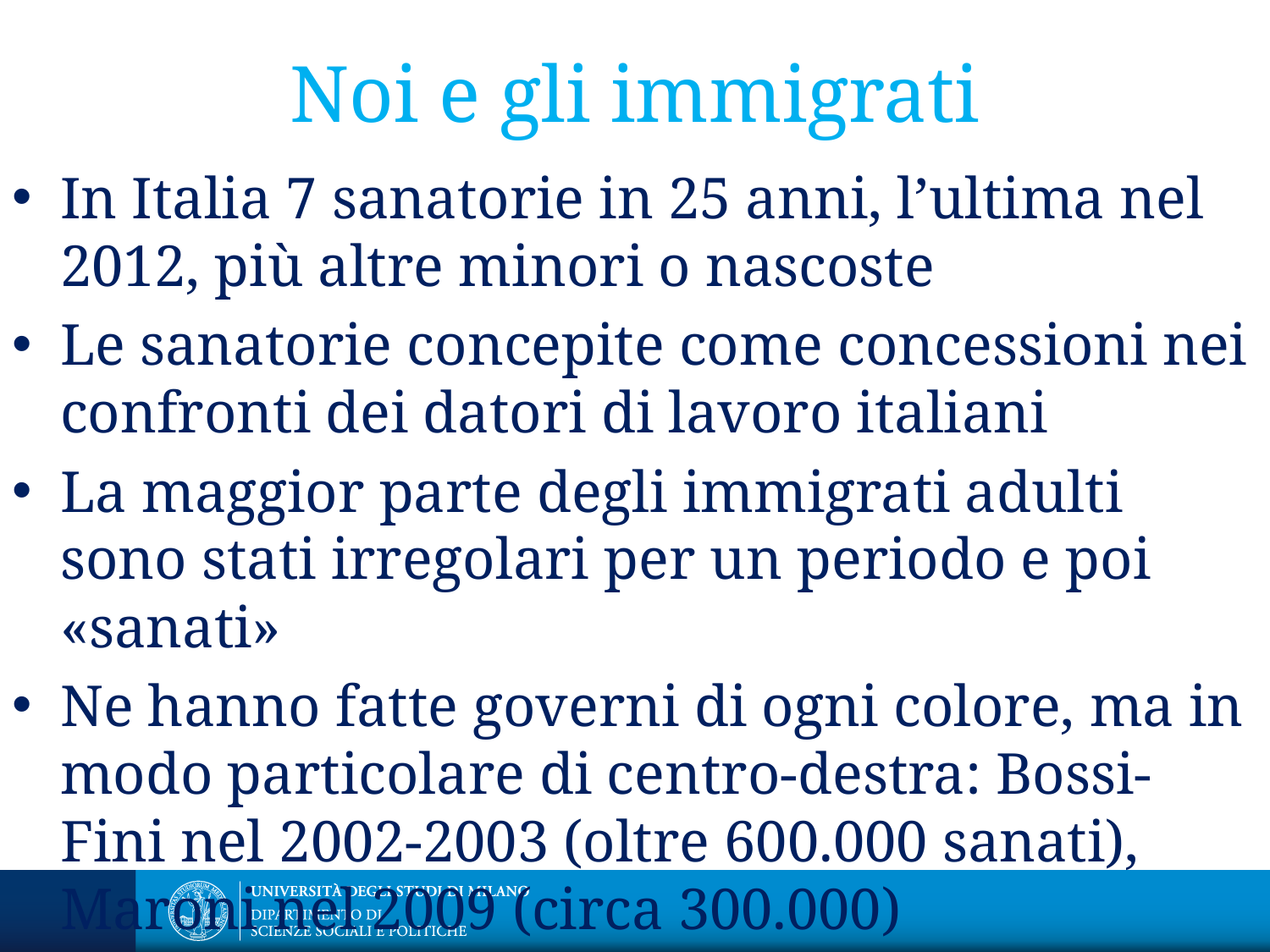

# Noi e gli immigrati
In Italia 7 sanatorie in 25 anni, l’ultima nel 2012, più altre minori o nascoste
Le sanatorie concepite come concessioni nei confronti dei datori di lavoro italiani
La maggior parte degli immigrati adulti sono stati irregolari per un periodo e poi «sanati»
Ne hanno fatte governi di ogni colore, ma in modo particolare di centro-destra: Bossi-Fini nel 2002-2003 (oltre 600.000 sanati), Maroni nel 2009 (circa 300.000)